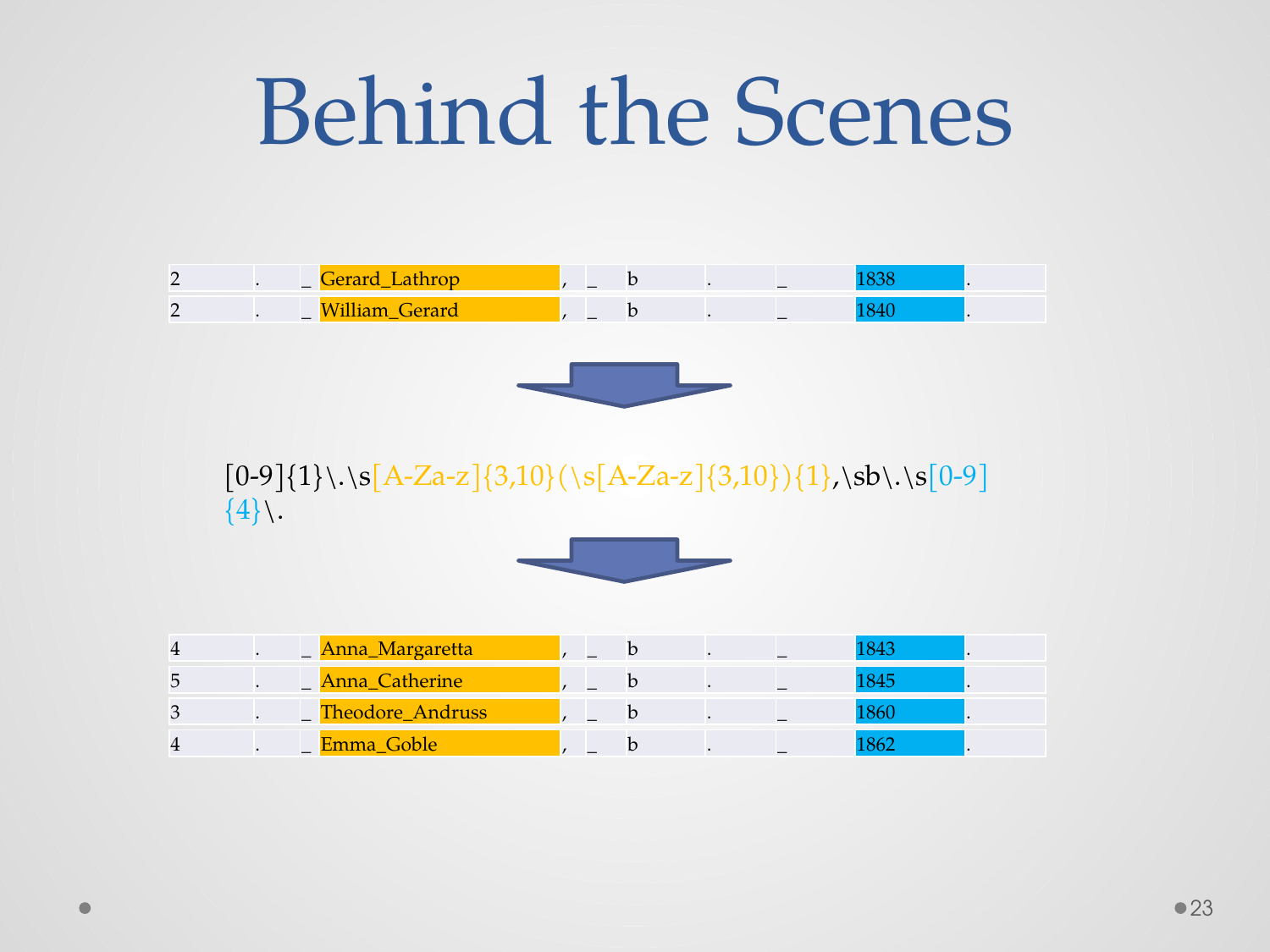

# Behind the Scenes
| 2 | . | \_ | Gerard\_Lathrop | , | \_ | b | . | \_ | 1838 | . |
| --- | --- | --- | --- | --- | --- | --- | --- | --- | --- | --- |
| 2 | . | \_ | William\_Gerard | , | \_ | b | . | \_ | 1840 | . |
| --- | --- | --- | --- | --- | --- | --- | --- | --- | --- | --- |

[0-9]{1}\.\s[A-Za-z]{3,10}(\s[A-Za-z]{3,10}){1},\sb\.\s[0-9]{4}\.

| 4 | . | \_ | Anna\_Margaretta | , | \_ | b | . | \_ | 1843 | . |
| --- | --- | --- | --- | --- | --- | --- | --- | --- | --- | --- |
| 5 | . | \_ | Anna\_Catherine | , | \_ | b | . | \_ | 1845 | . |
| --- | --- | --- | --- | --- | --- | --- | --- | --- | --- | --- |
| 3 | . | \_ | Theodore\_Andruss | , | \_ | b | . | \_ | 1860 | . |
| --- | --- | --- | --- | --- | --- | --- | --- | --- | --- | --- |
| 4 | . | \_ | Emma\_Goble | , | \_ | b | . | \_ | 1862 | . |
| --- | --- | --- | --- | --- | --- | --- | --- | --- | --- | --- |
23